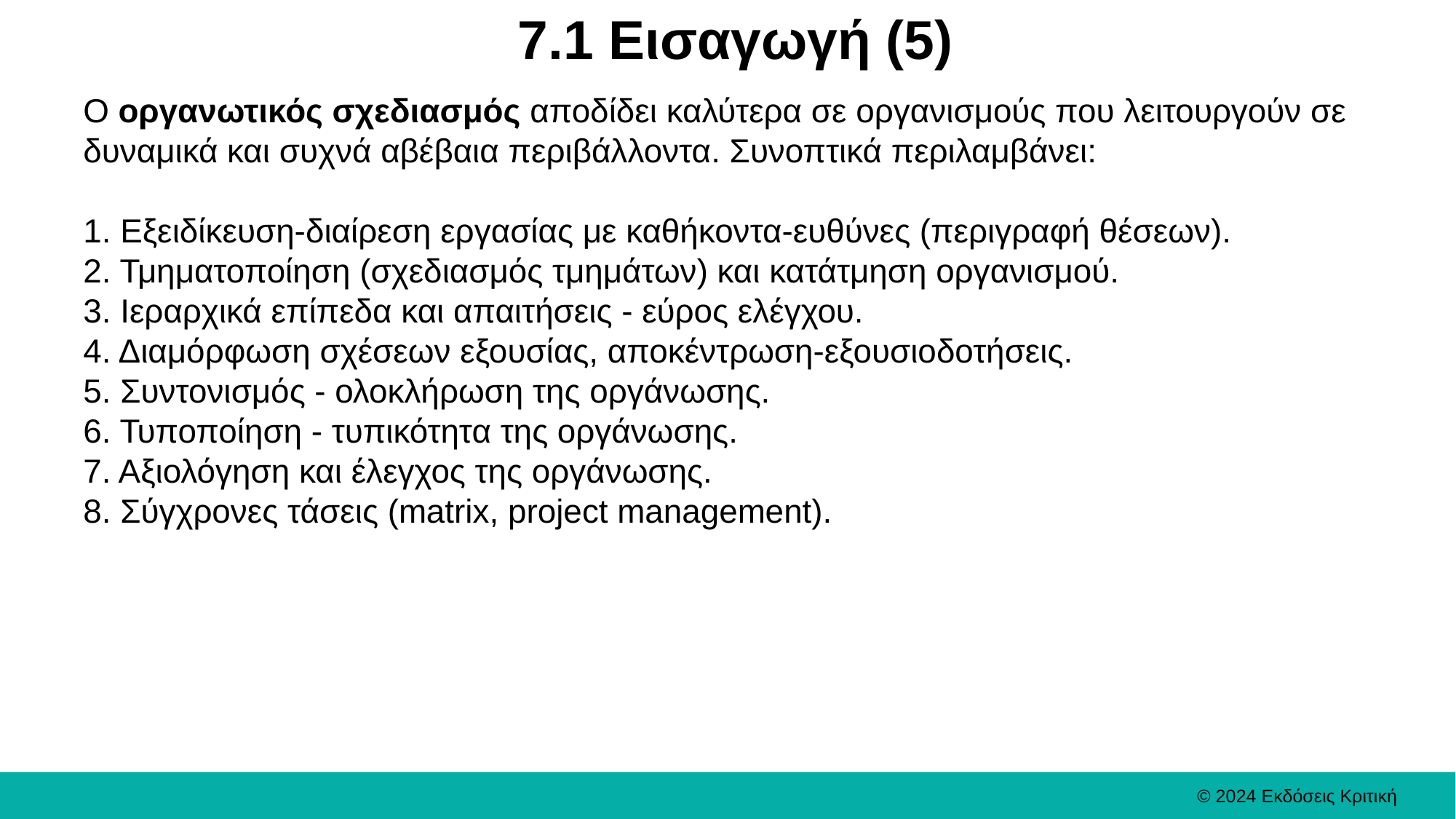

# 7.1 Εισαγωγή (5)
Ο οργανωτικός σχεδιασμός αποδίδει καλύτερα σε οργανισμούς που λειτουργούν σε δυναμικά και συχνά αβέβαια περιβάλλοντα. Συνοπτικά περιλαμβάνει:

1. Εξειδίκευση-διαίρεση εργασίας με καθήκοντα-ευθύνες (περιγραφή θέσεων).
2. Τμηματοποίηση (σχεδιασμός τμημάτων) και κατάτμηση οργανισμού.
3. Ιεραρχικά επίπεδα και απαιτήσεις - εύρος ελέγχου.
4. Διαμόρφωση σχέσεων εξουσίας, αποκέντρωση-εξουσιοδοτήσεις.
5. Συντονισμός - ολοκλήρωση της οργάνωσης.
6. Τυποποίηση - τυπικότητα της οργάνωσης.
7. Αξιολόγηση και έλεγχος της οργάνωσης.
8. Σύγχρονες τάσεις (matrix, project management).

© 2024 Εκδόσεις Κριτική